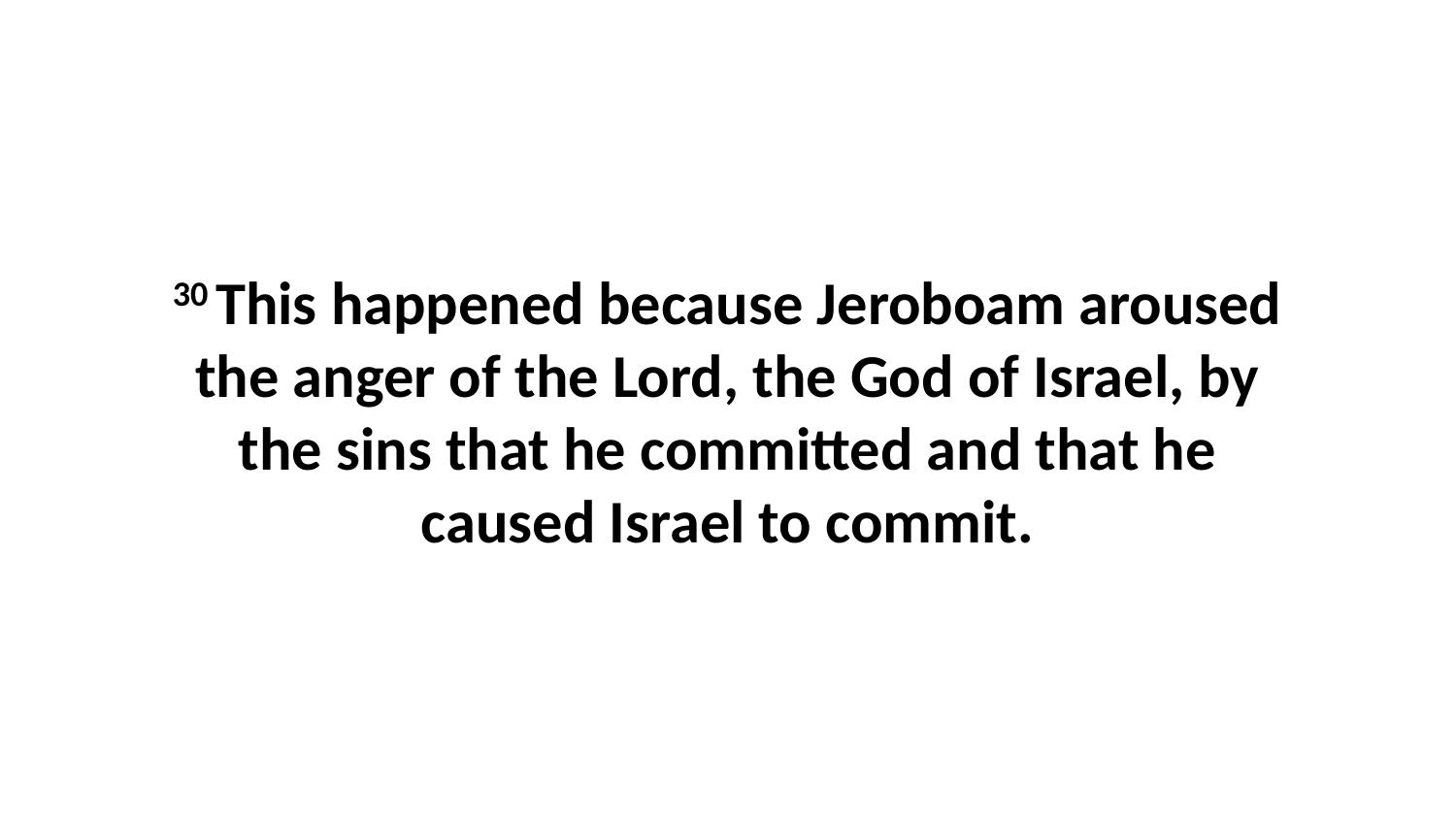

30 This happened because Jeroboam aroused the anger of the Lord, the God of Israel, by the sins that he committed and that he caused Israel to commit.